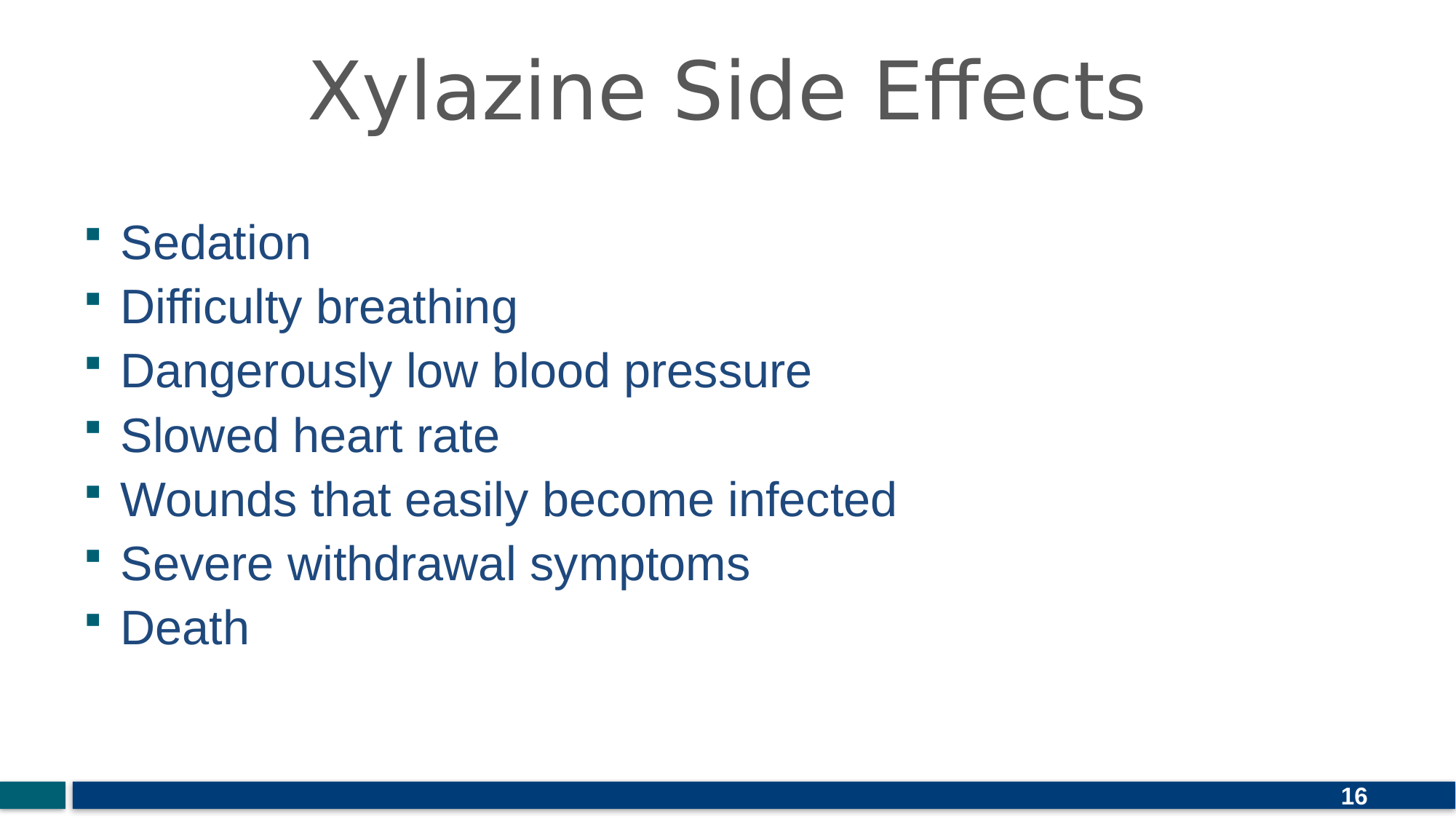

# Xylazine Side Effects
Sedation
Difficulty breathing
Dangerously low blood pressure
Slowed heart rate
Wounds that easily become infected
Severe withdrawal symptoms
Death